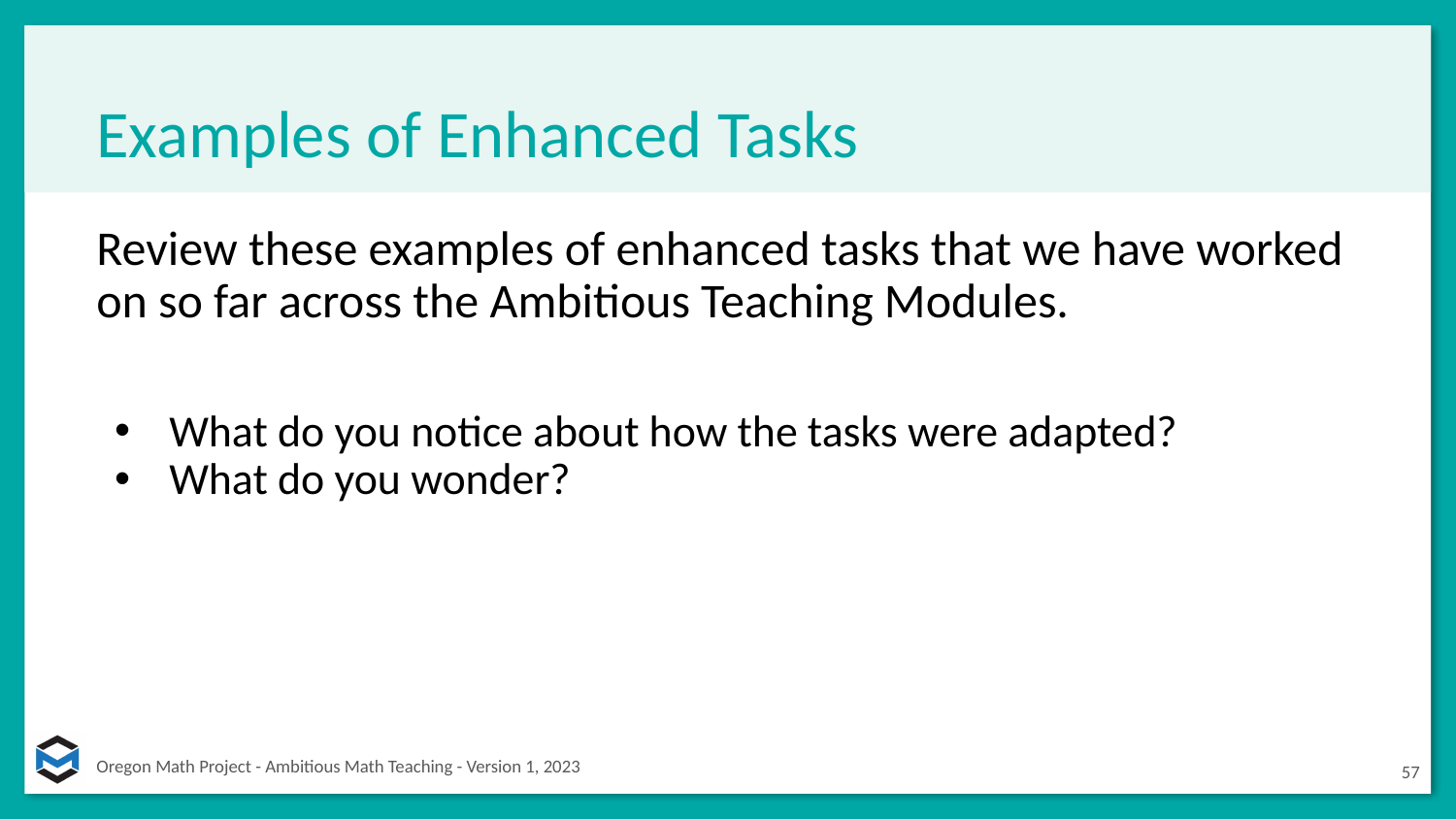

# Examples of Enhanced Tasks
Review these examples of enhanced tasks that we have worked on so far across the Ambitious Teaching Modules.

What do you notice about how the tasks were adapted?
What do you wonder?

57